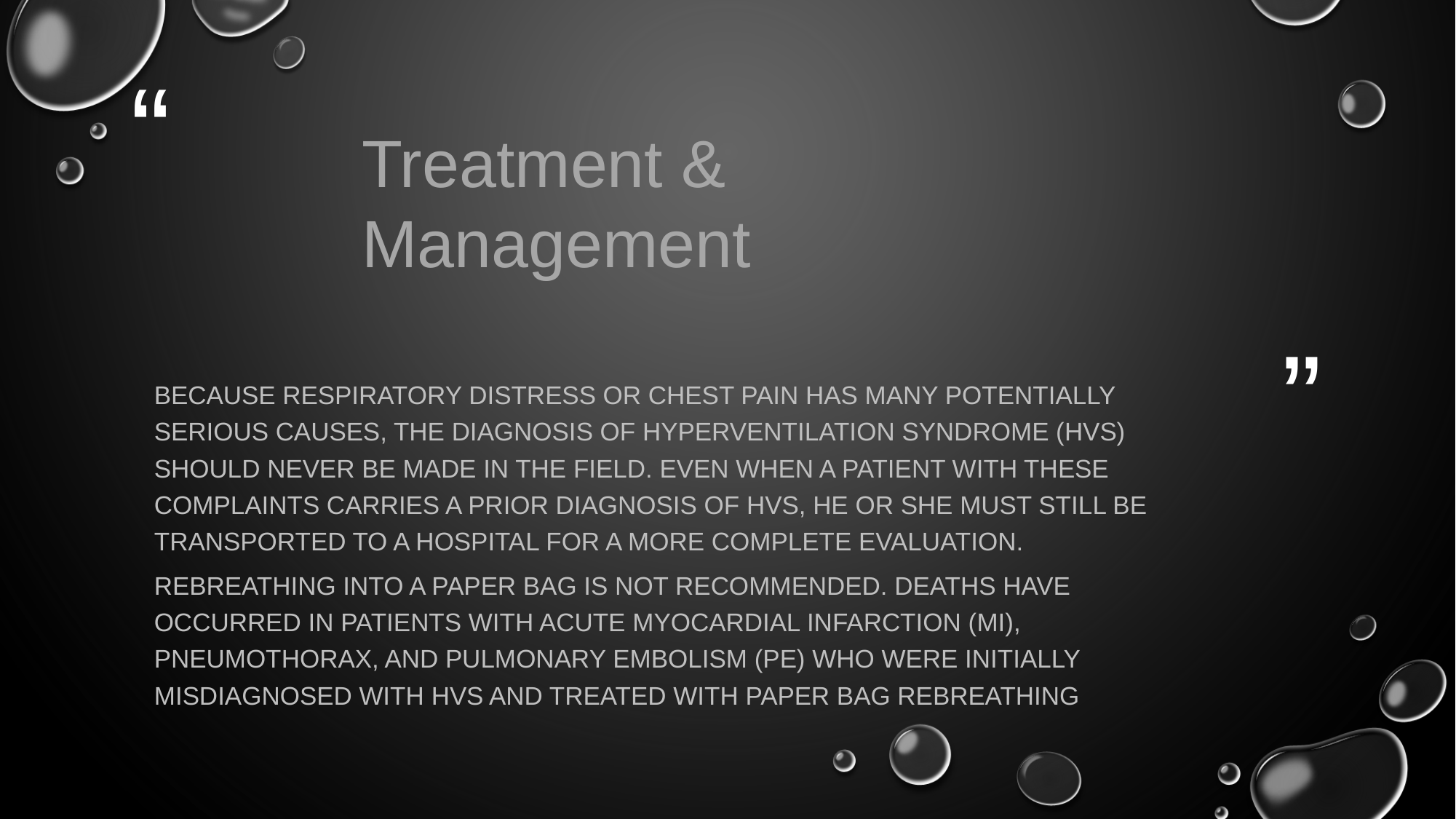

#
Treatment & Management
Because respiratory distress or chest pain has many potentially serious causes, the diagnosis of hyperventilation syndrome (HVS) should never be made in the field. Even when a patient with these complaints carries a prior diagnosis of HVS, he or she must still be transported to a hospital for a more complete evaluation.
Rebreathing into a paper bag is not recommended. Deaths have occurred in patients with acute myocardial infarction (MI), pneumothorax, and pulmonary embolism (PE) who were initially misdiagnosed with HVS and treated with paper bag rebreathing